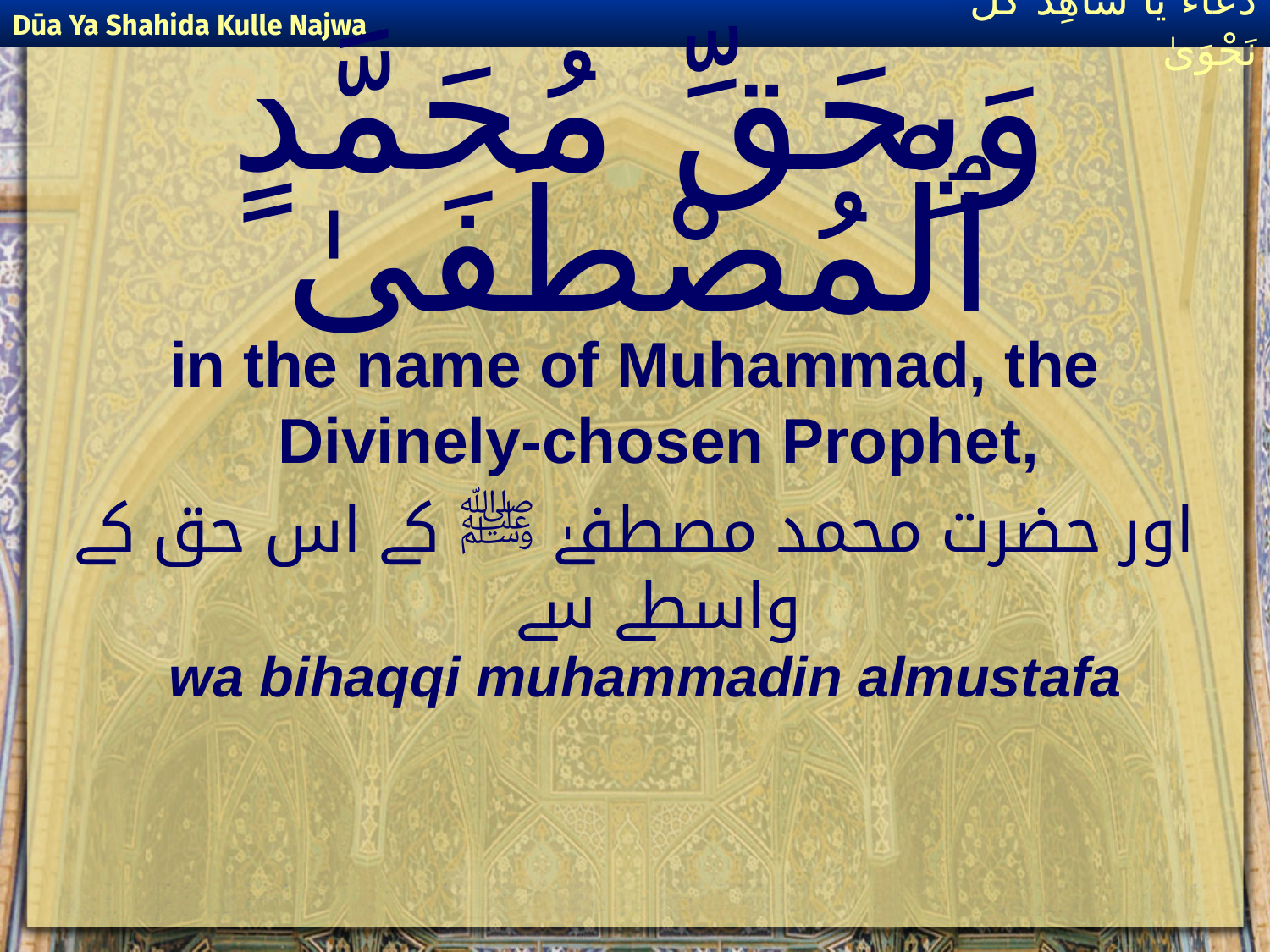

Dūa Ya Shahida Kulle Najwa
دُعَاءٌ يَا شَاهِدَ كُلِّ نَجْوَىٰ
# وَبِحَقِّ مُحَمَّدٍ ٱلْمُصْطَفَىٰ
in the name of Muhammad, the Divinely-chosen Prophet,
اور حضرت محمد مصطفےٰ ﷺ کے اس حق کے واسطے سے
wa bihaqqi muhammadin almustafa